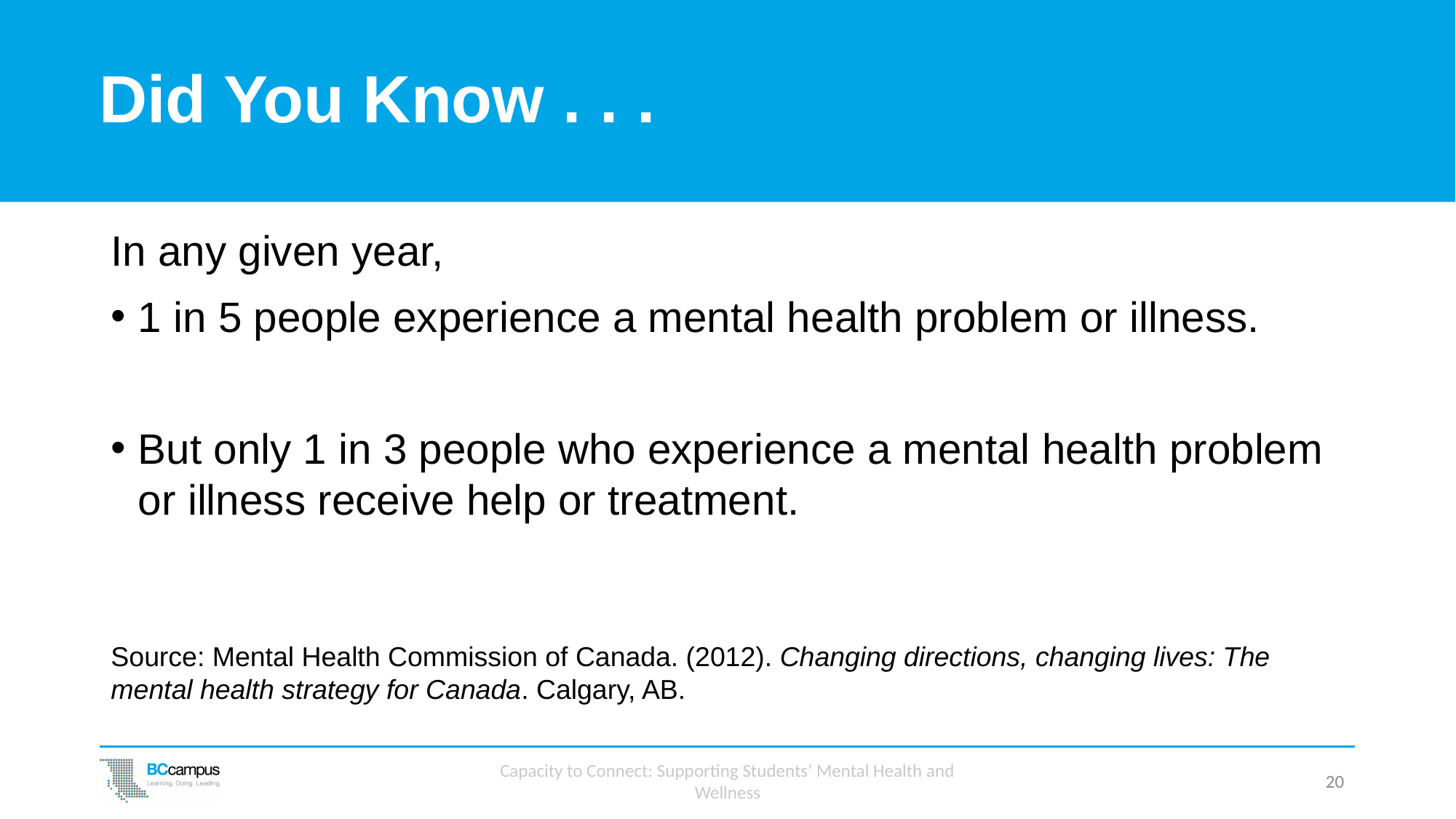

# Did You Know . . .
In any given year,
1 in 5 people experience a mental health problem or illness.

But only 1 in 3 people who experience a mental health problem or illness receive help or treatment.

Source: Mental Health Commission of Canada. (2012). Changing directions, changing lives: The mental health strategy for Canada. Calgary, AB.
Capacity to Connect: Supporting Students’ Mental Health and Wellness